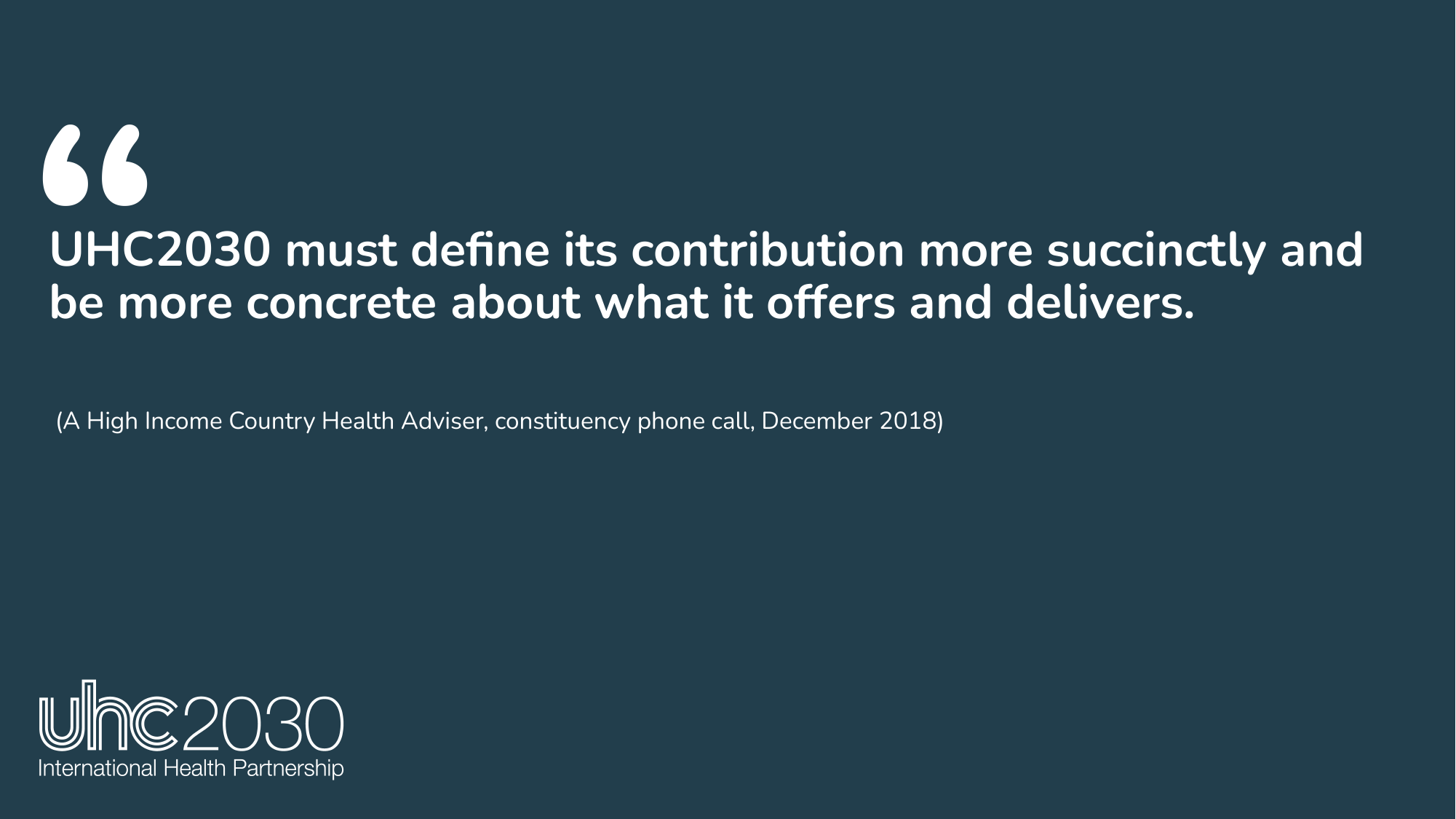

UHC2030 must define its contribution more succinctly and be more concrete about what it offers and delivers.

 (A High Income Country Health Adviser, constituency phone call, December 2018)